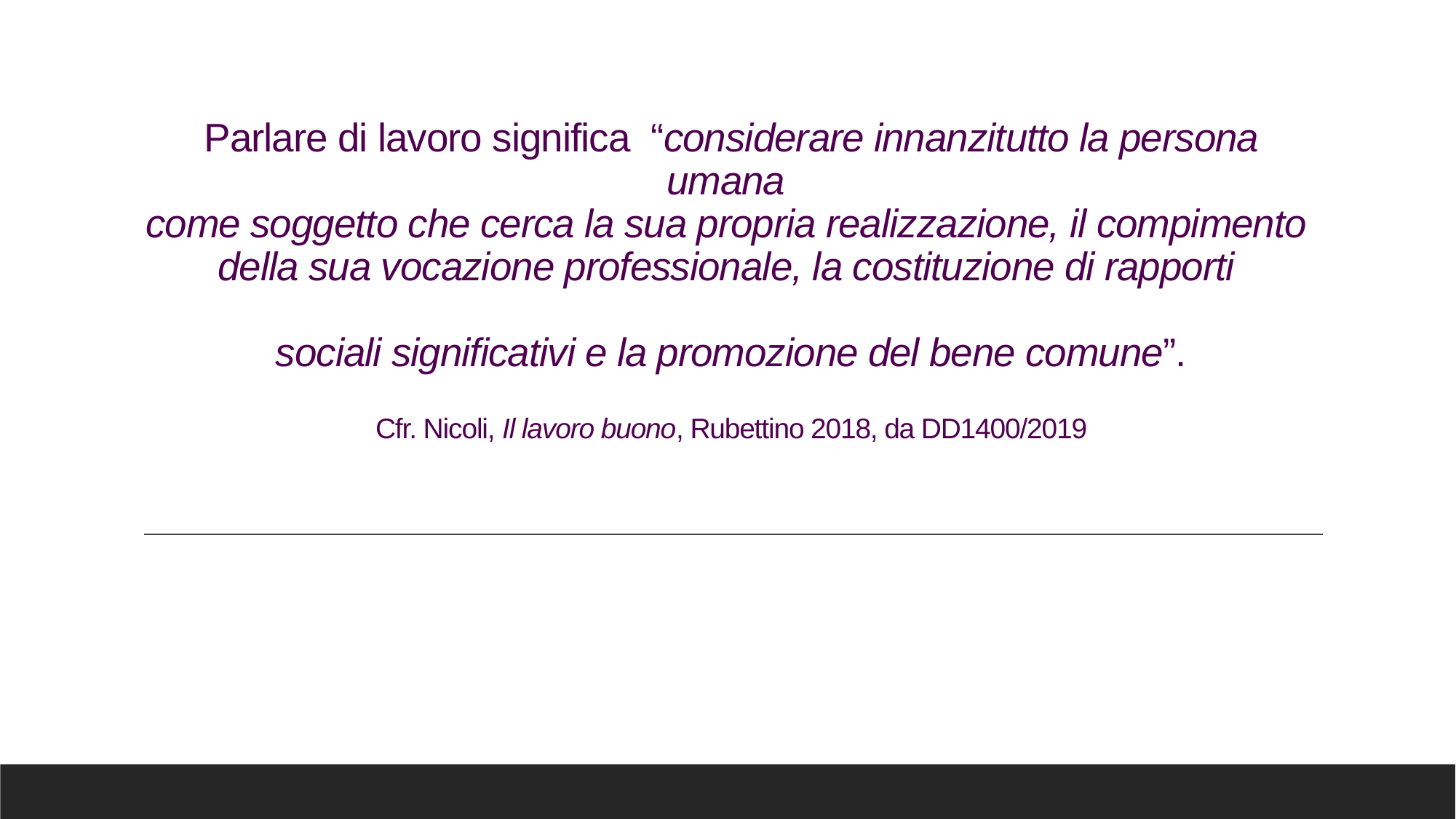

# Parlare di lavoro significa  “considerare innanzitutto la persona umana come soggetto che cerca la sua propria realizzazione, il compimento della sua vocazione professionale, la costituzione di rapporti sociali significativi e la promozione del bene comune”. Cfr. Nicoli, Il lavoro buono, Rubettino 2018, da DD1400/2019